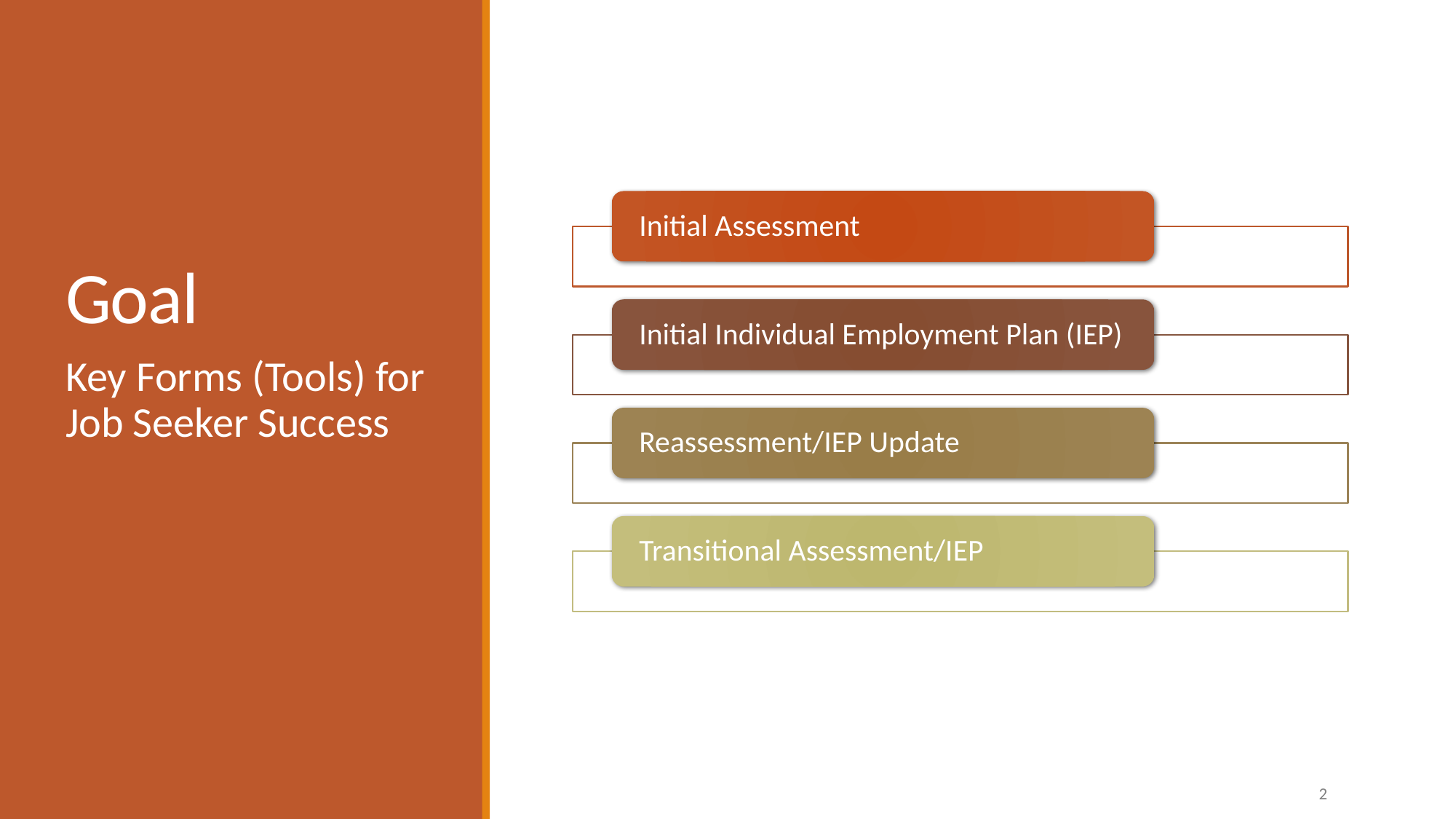

# Goal
Initial Assessment
Initial Individual Employment Plan (IEP)
Reassessment/IEP Update
Transitional Assessment/IEP
Key Forms (Tools) for Job Seeker Success
2